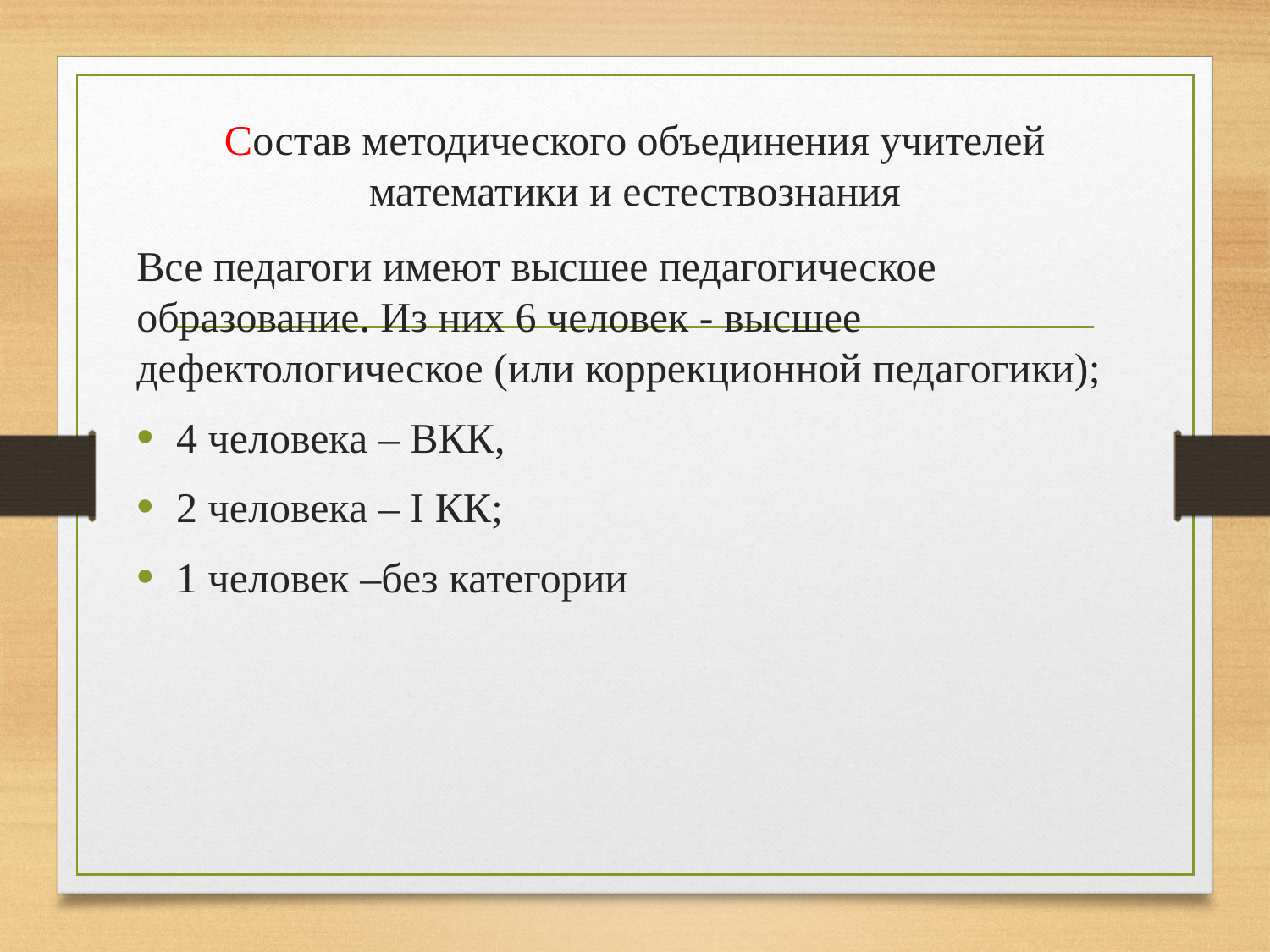

# Состав методического объединения учителей математики и естествознания
Все педагоги имеют высшее педагогическое образование. Из них 6 человек - высшее дефектологическое (или коррекционной педагогики);
4 человека – ВКК,
2 человека – I КК;
1 человек –без категории